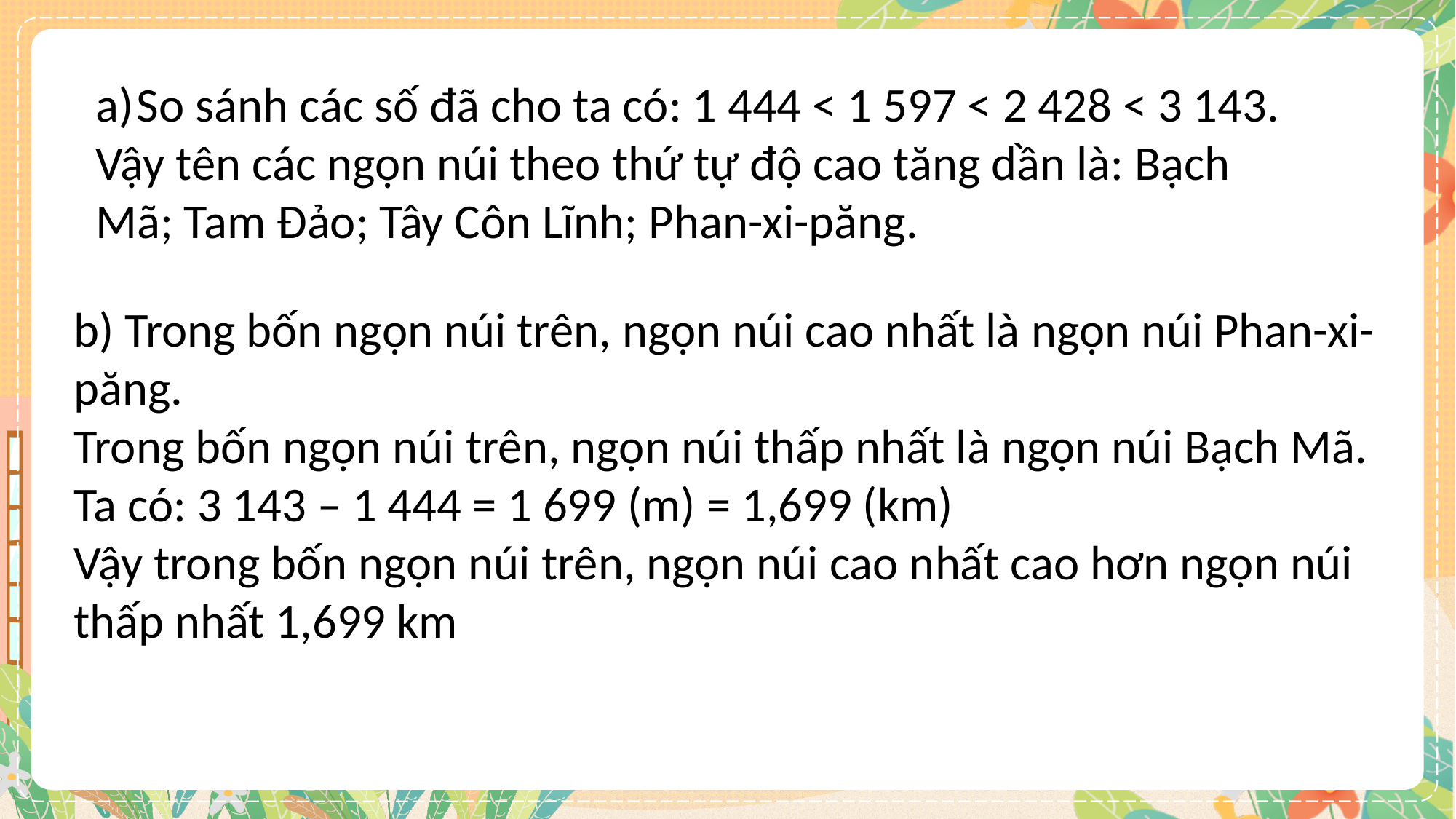

So sánh các số đã cho ta có: 1 444 < 1 597 < 2 428 < 3 143.
Vậy tên các ngọn núi theo thứ tự độ cao tăng dần là: Bạch Mã; Tam Đảo; Tây Côn Lĩnh; Phan-xi-păng.
b) Trong bốn ngọn núi trên, ngọn núi cao nhất là ngọn núi Phan-xi-păng.
Trong bốn ngọn núi trên, ngọn núi thấp nhất là ngọn núi Bạch Mã.
Ta có: 3 143 – 1 444 = 1 699 (m) = 1,699 (km)
Vậy trong bốn ngọn núi trên, ngọn núi cao nhất cao hơn ngọn núi thấp nhất 1,699 km